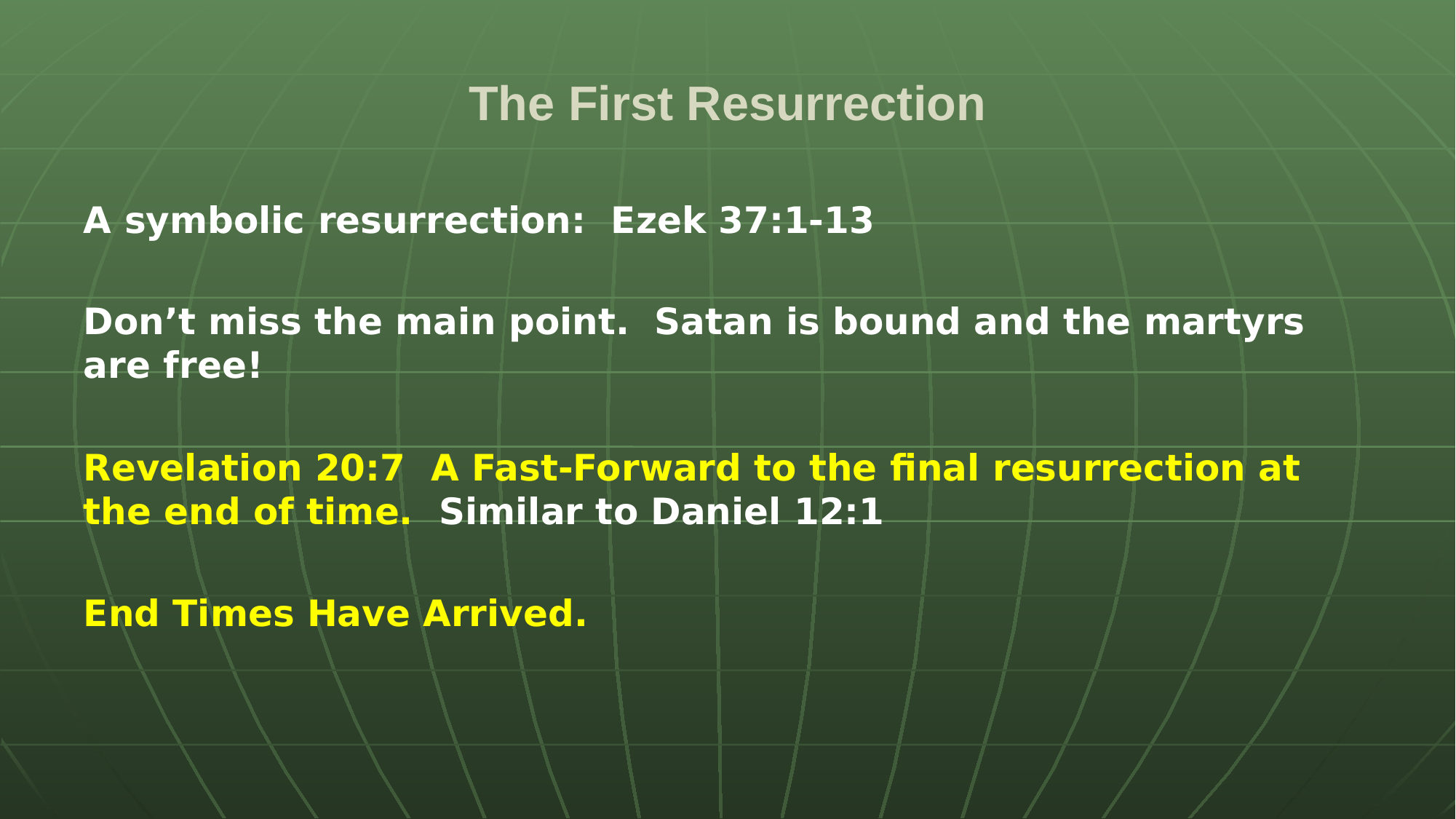

# The First Resurrection
A symbolic resurrection:  Ezek 37:1-13

Don’t miss the main point.  Satan is bound and the martyrs are free!

Revelation 20:7  A Fast-Forward to the final resurrection at the end of time.  Similar to Daniel 12:1

End Times Have Arrived.